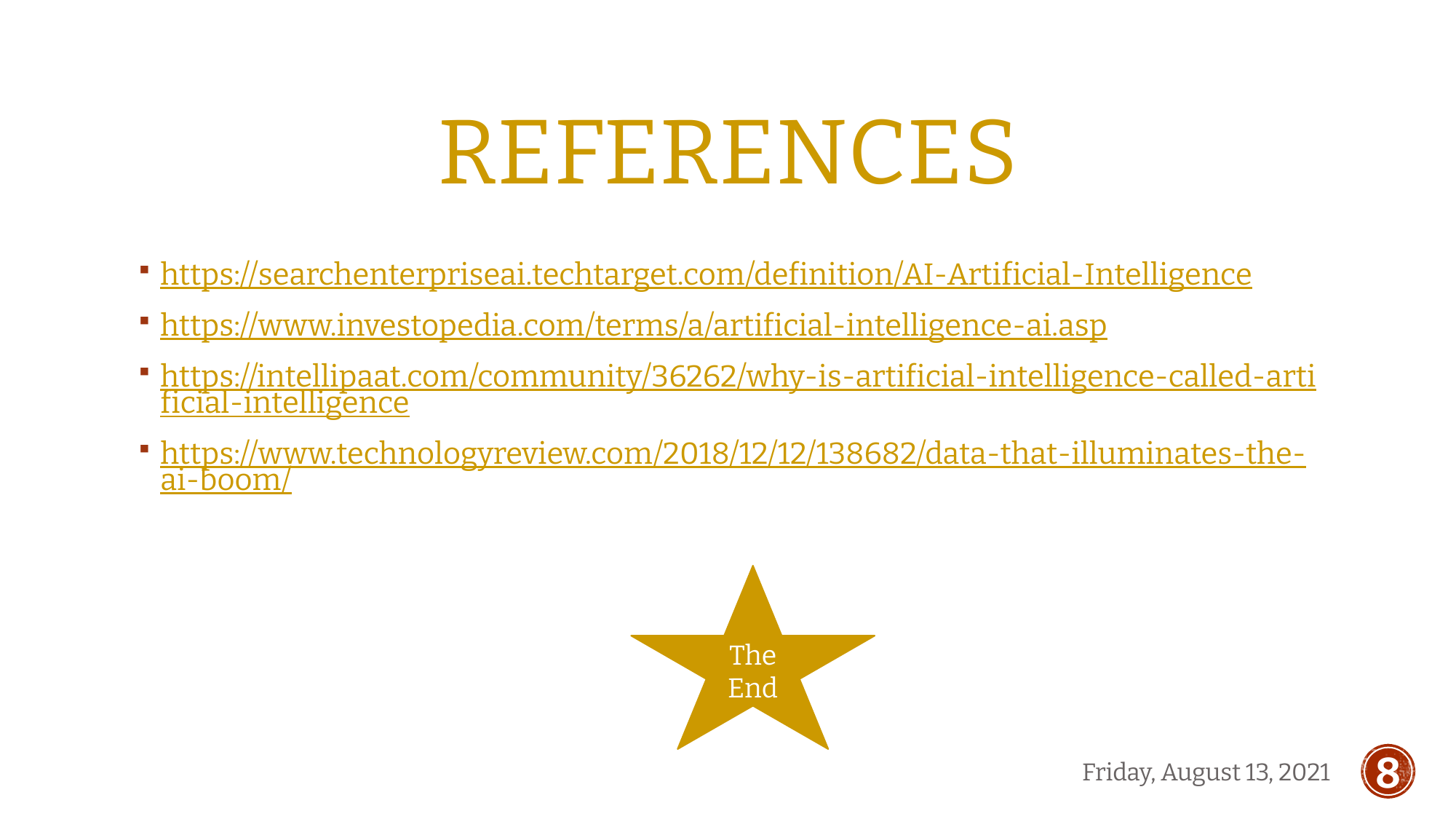

# references
https://searchenterpriseai.techtarget.com/definition/AI-Artificial-Intelligence
https://www.investopedia.com/terms/a/artificial-intelligence-ai.asp
https://intellipaat.com/community/36262/why-is-artificial-intelligence-called-artificial-intelligence
https://www.technologyreview.com/2018/12/12/138682/data-that-illuminates-the-ai-boom/

The End
Friday, August 13, 2021
8